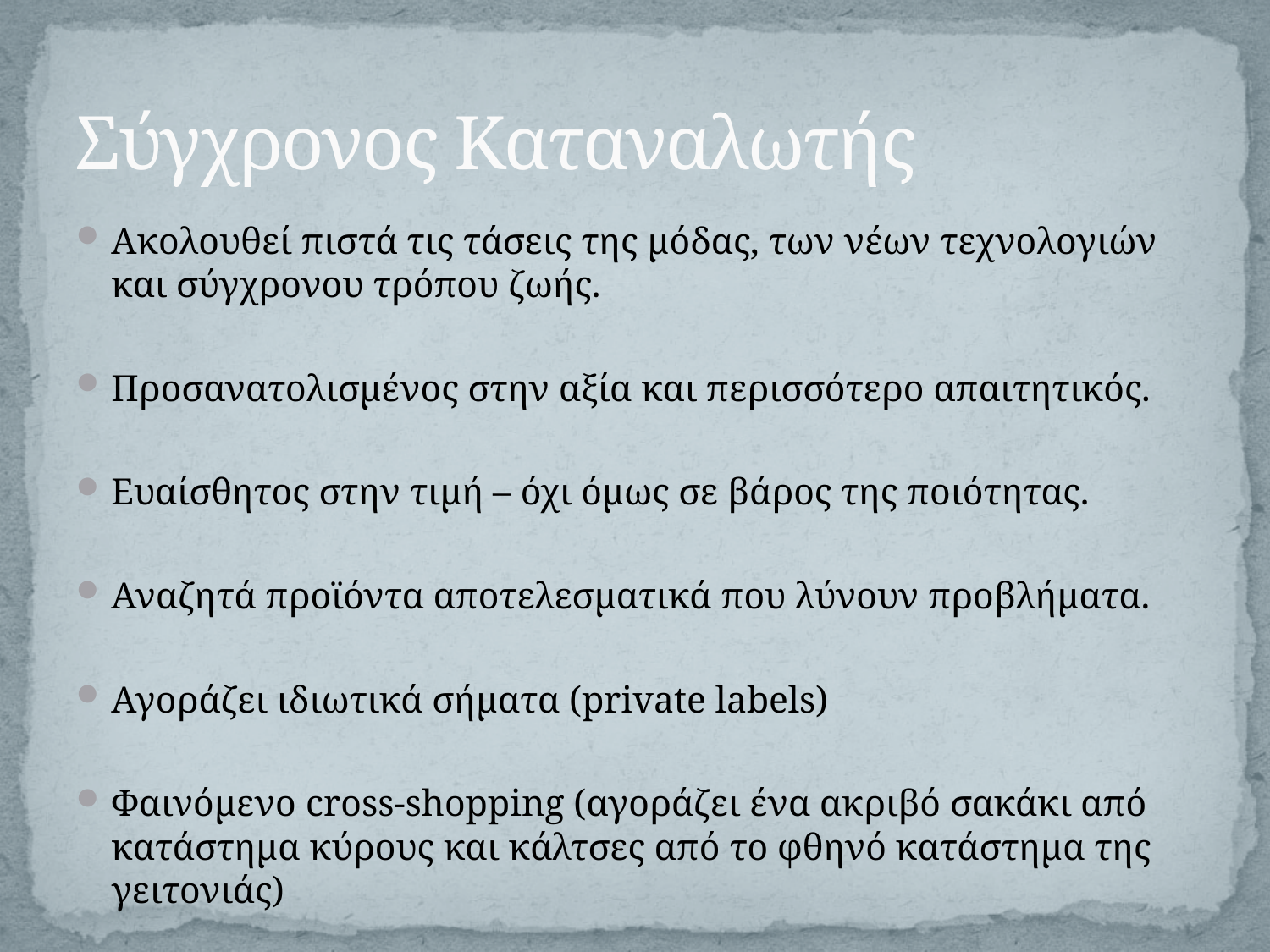

# Σύγχρονος Καταναλωτής
Ακολουθεί πιστά τις τάσεις της μόδας, των νέων τεχνολογιών και σύγχρονου τρόπου ζωής.

Προσανατολισμένος στην αξία και περισσότερο απαιτητικός.

Ευαίσθητος στην τιμή – όχι όμως σε βάρος της ποιότητας.

Αναζητά προϊόντα αποτελεσματικά που λύνουν προβλήματα.

Αγοράζει ιδιωτικά σήματα (private labels)

Φαινόμενο cross-shopping (αγοράζει ένα ακριβό σακάκι από κατάστημα κύρους και κάλτσες από το φθηνό κατάστημα της γειτονιάς)